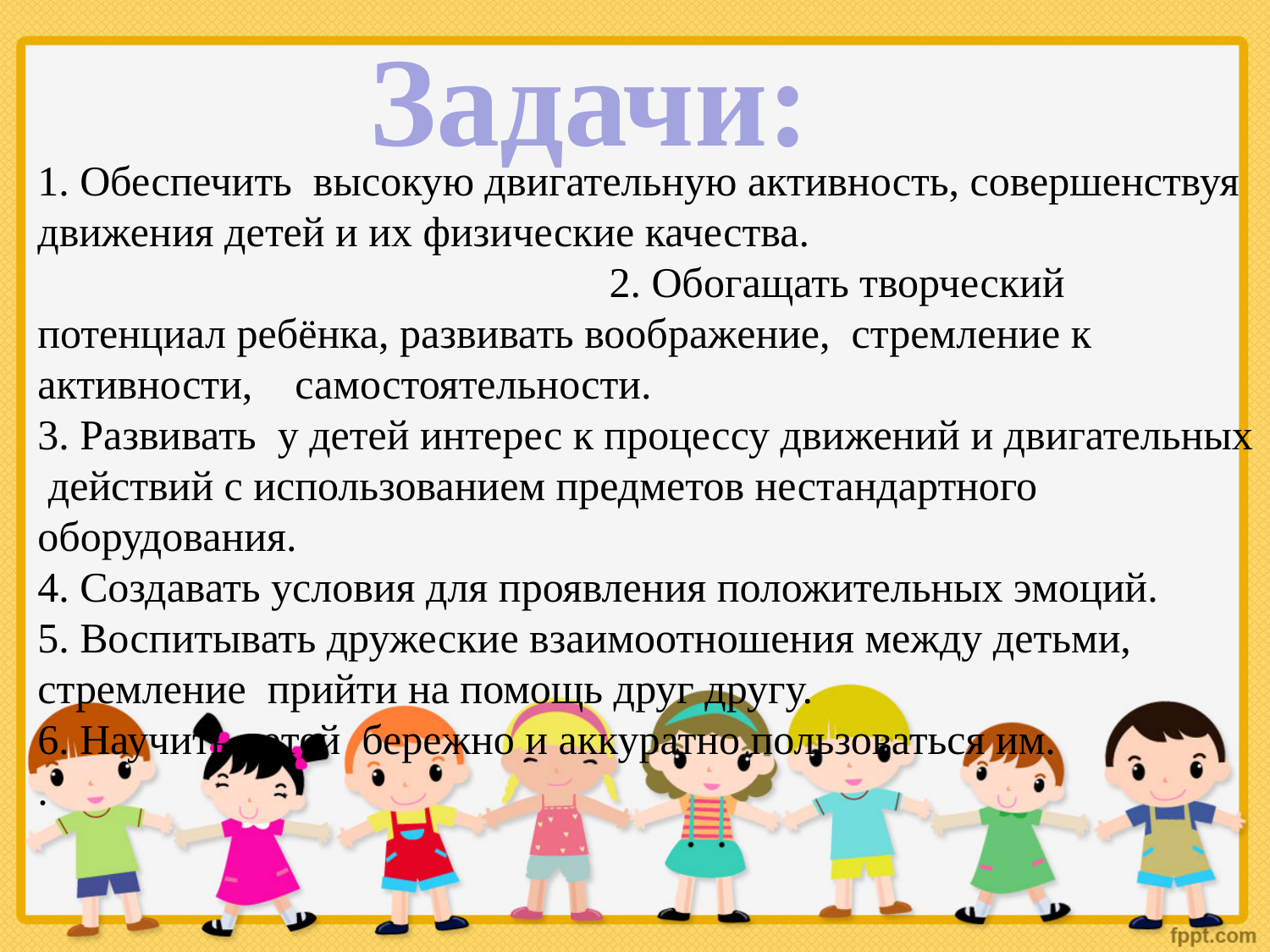

Задачи:
1. Обеспечить  высокую двигательную активность, совершенствуя  движения детей и их физические качества.                                                                                                 2. Обогащать творческий потенциал ребёнка, развивать воображение,  стремление к активности,    самостоятельности.
3. Развивать  у детей интерес к процессу движений и двигательных  действий с использованием предметов нестандартного оборудования.
4. Создавать условия для проявления положительных эмоций.
5. Воспитывать дружеские взаимоотношения между детьми, стремление  прийти на помощь друг другу.
6. Научить детей  бережно и аккуратно пользоваться им.
.